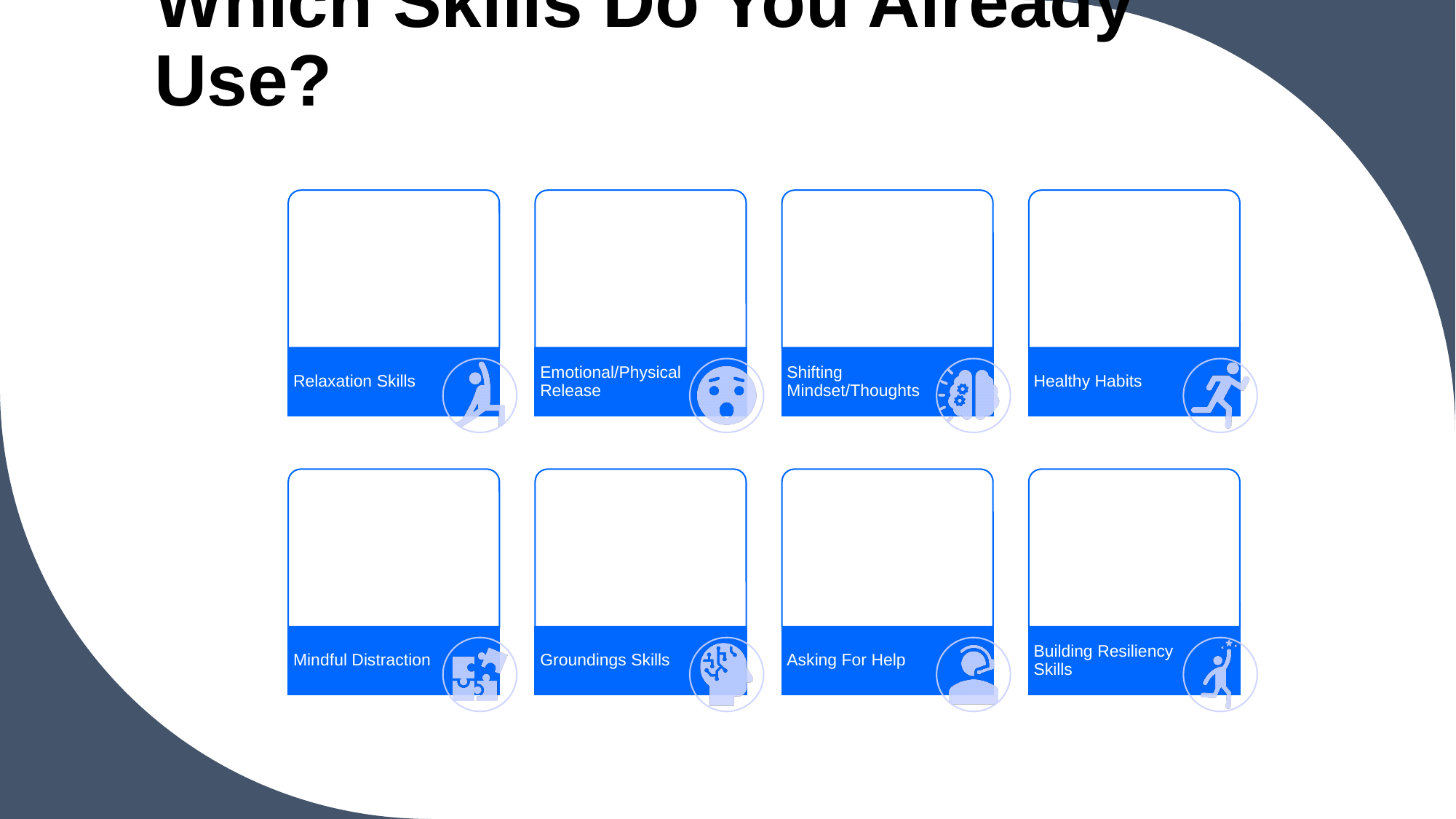

# Which Skills Do You Already Use?
Relaxation Skills
Emotional/Physical Release
Shifting Mindset/Thoughts
Healthy Habits
Mindful Distraction
Groundings Skills
Asking For Help
Building Resiliency Skills